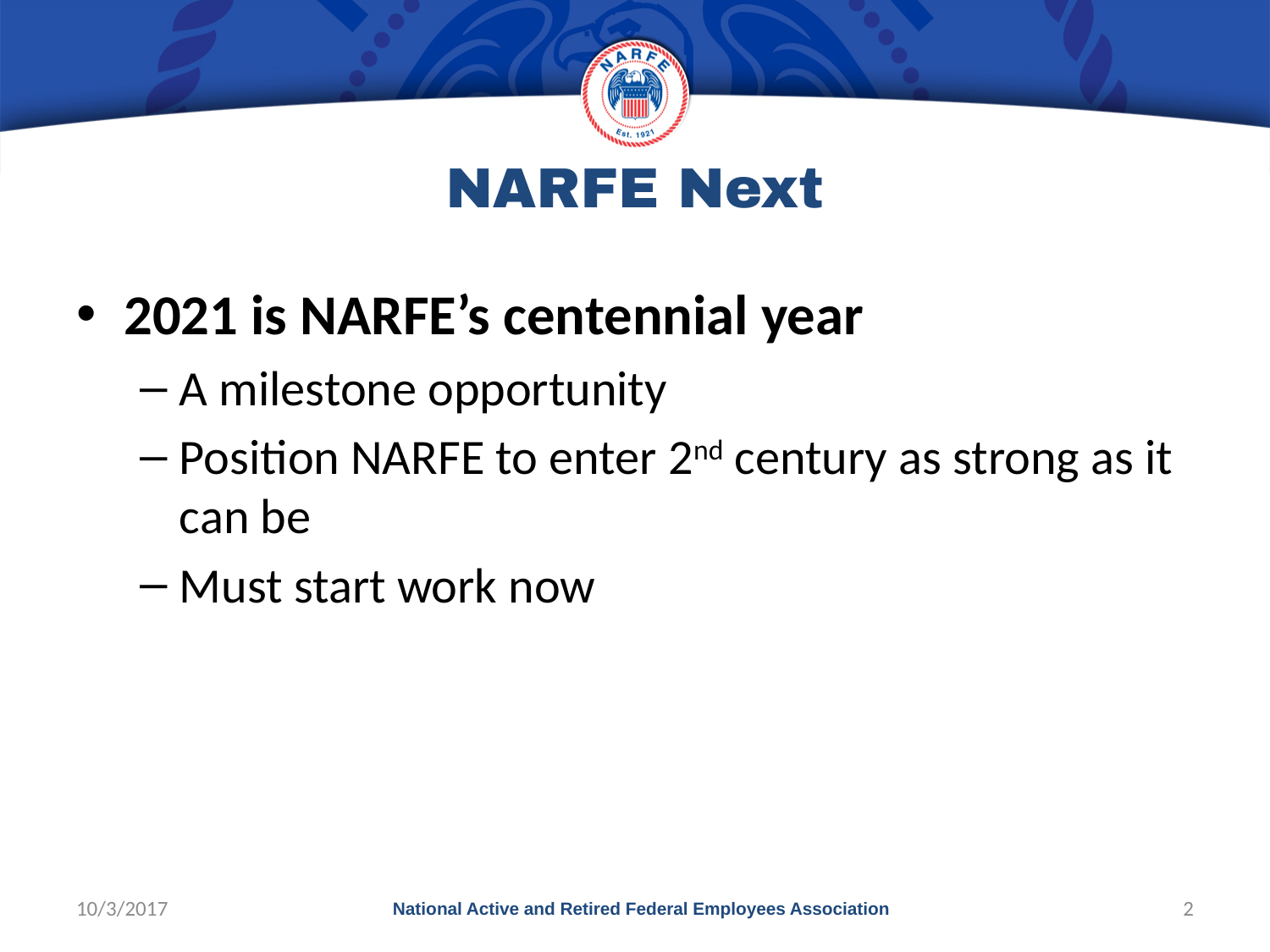

# NARFE Next
2021 is NARFE’s centennial year
A milestone opportunity
Position NARFE to enter 2nd century as strong as it can be
Must start work now
10/3/2017
National Active and Retired Federal Employees Association
2